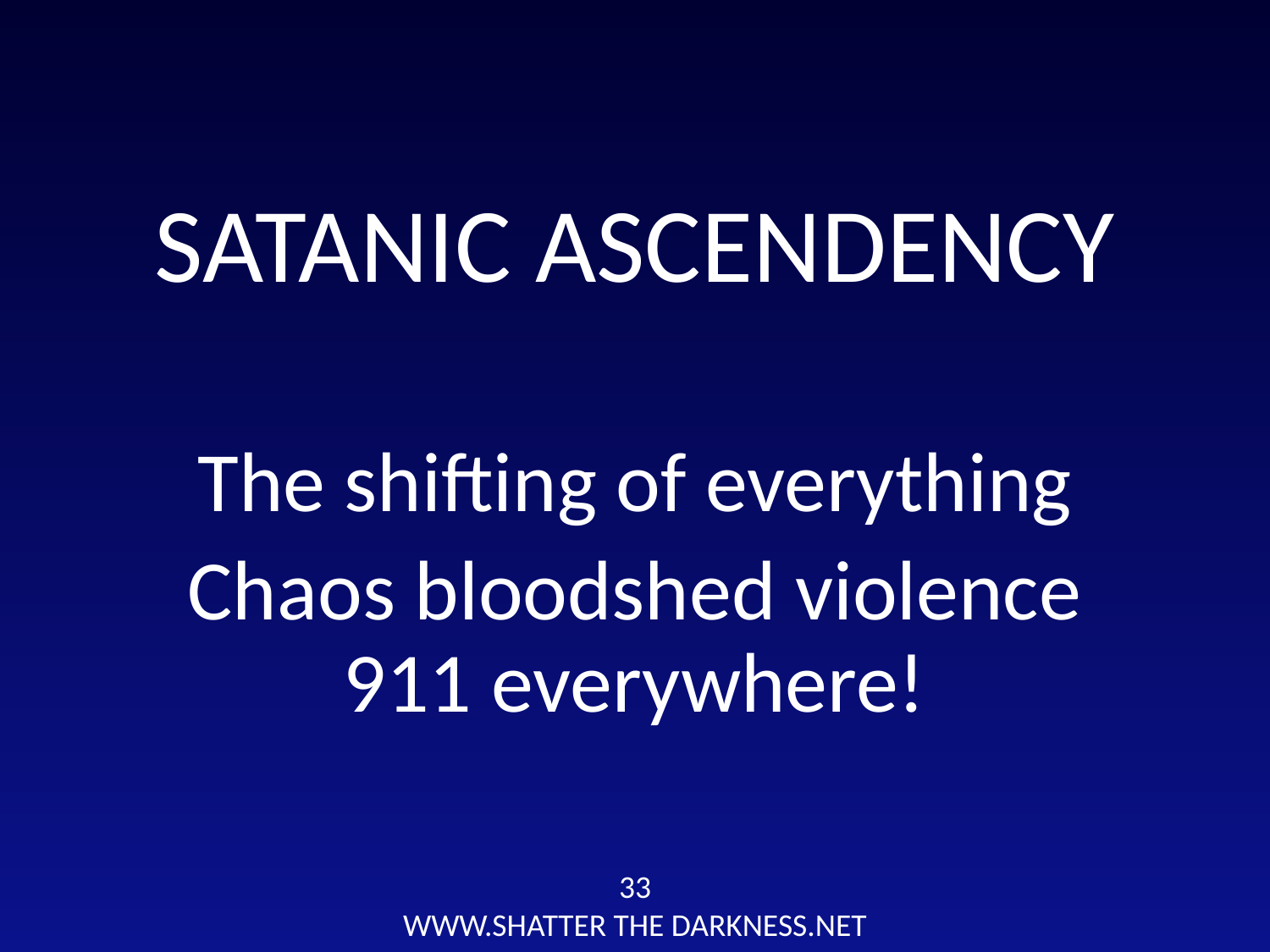

SATANIC ASCENDENCY
The shifting of everything
Chaos bloodshed violence
911 everywhere!
33
WWW.SHATTER THE DARKNESS.NET